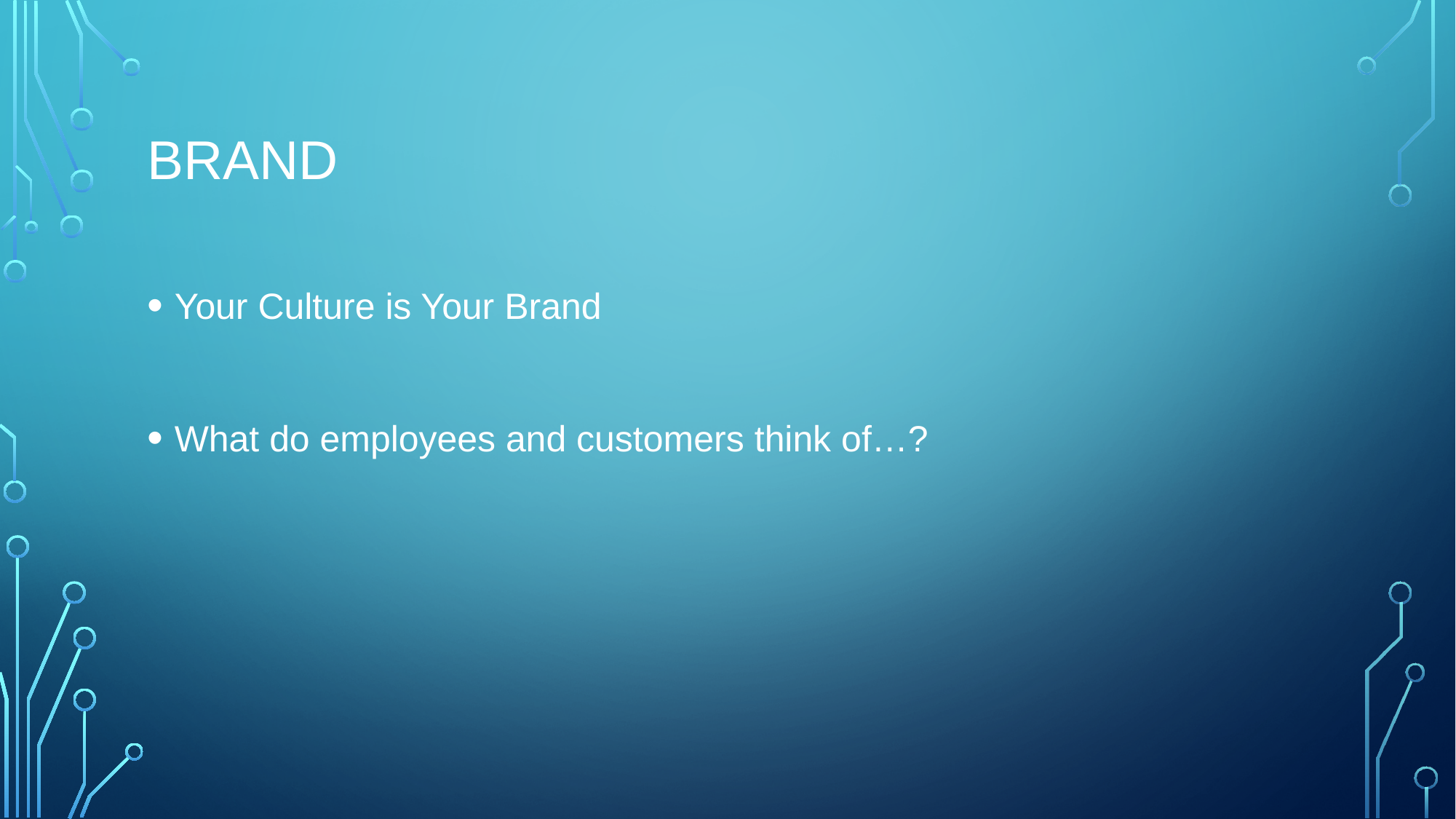

# Brand
Your Culture is Your Brand

What do employees and customers think of…?